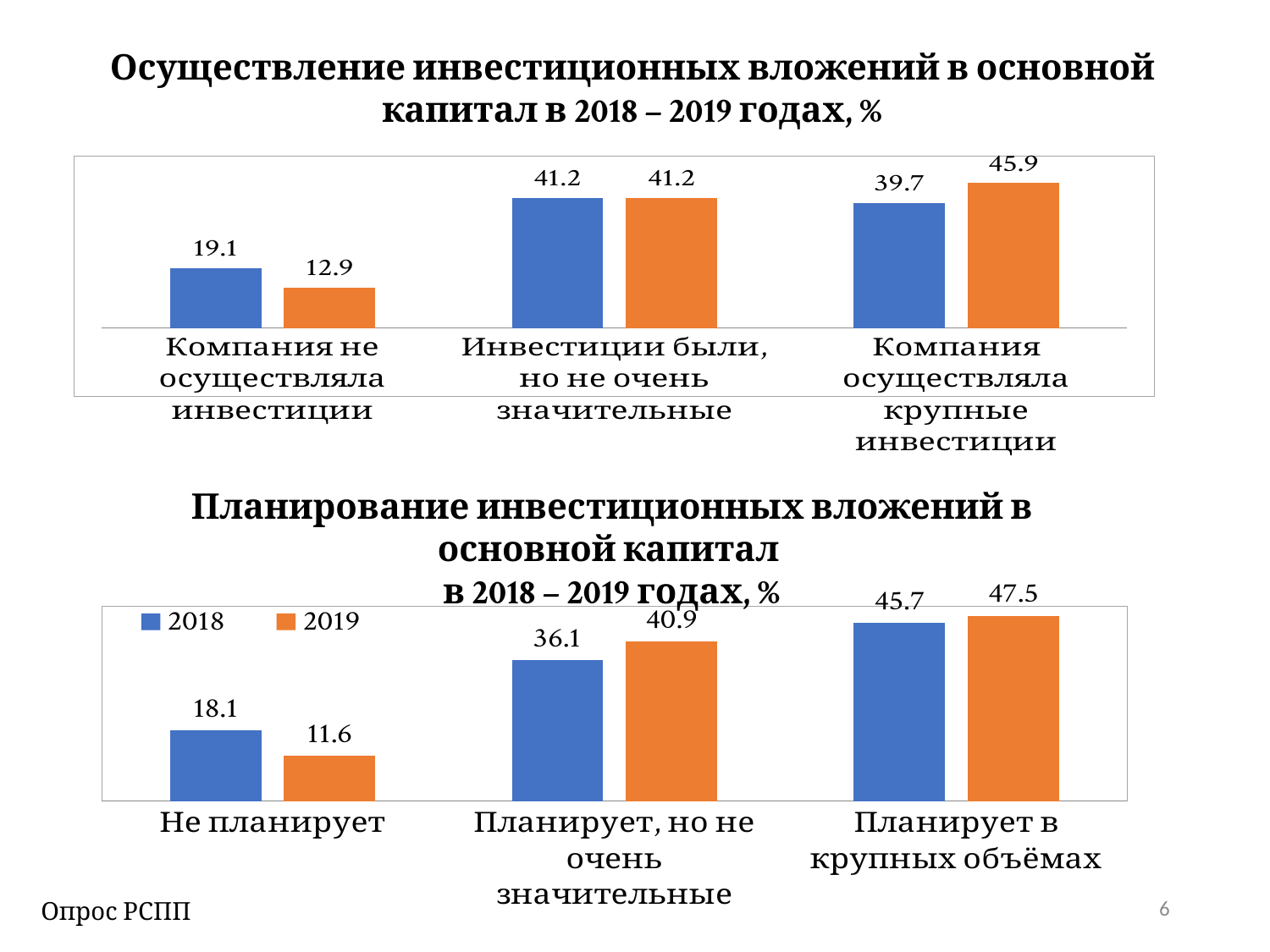

Осуществление инвестиционных вложений в основной капитал в 2018 – 2019 годах, %

### Chart

| Category | 2018 | 2019 |
|---|---|---|
| Компания не осуществляла инвестиции | 19.1 | 12.9 |
| Инвестиции были, но не очень значительные | 41.2 | 41.2 |
| Компания осуществляла крупные инвестиции | 39.7 | 45.9 |
Планирование инвестиционных вложений в основной капитал
в 2018 – 2019 годах, %

### Chart

| Category | 2018 | 2019 |
|---|---|---|
| Не планирует | 18.1 | 11.6 |
| Планирует, но не очень значительные | 36.1 | 40.9 |
| Планирует в крупных объёмах | 45.7 | 47.5 |
6
Опрос РСПП